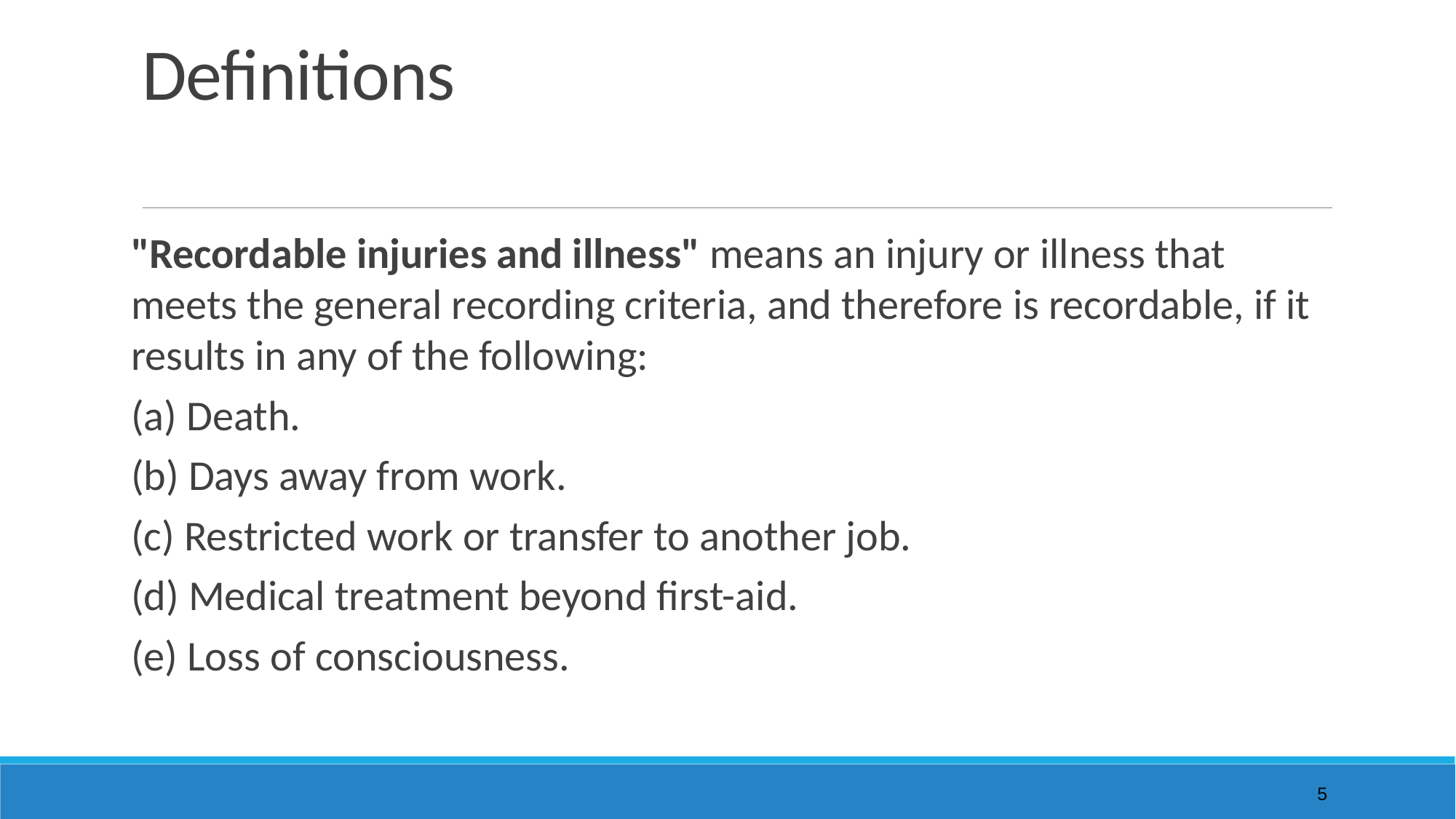

# Definitions
"Recordable injuries and illness" means an injury or illness that meets the general recording criteria, and therefore is recordable, if it results in any of the following:
(a) Death.
(b) Days away from work.
(c) Restricted work or transfer to another job.
(d) Medical treatment beyond first-aid.
(e) Loss of consciousness.
5